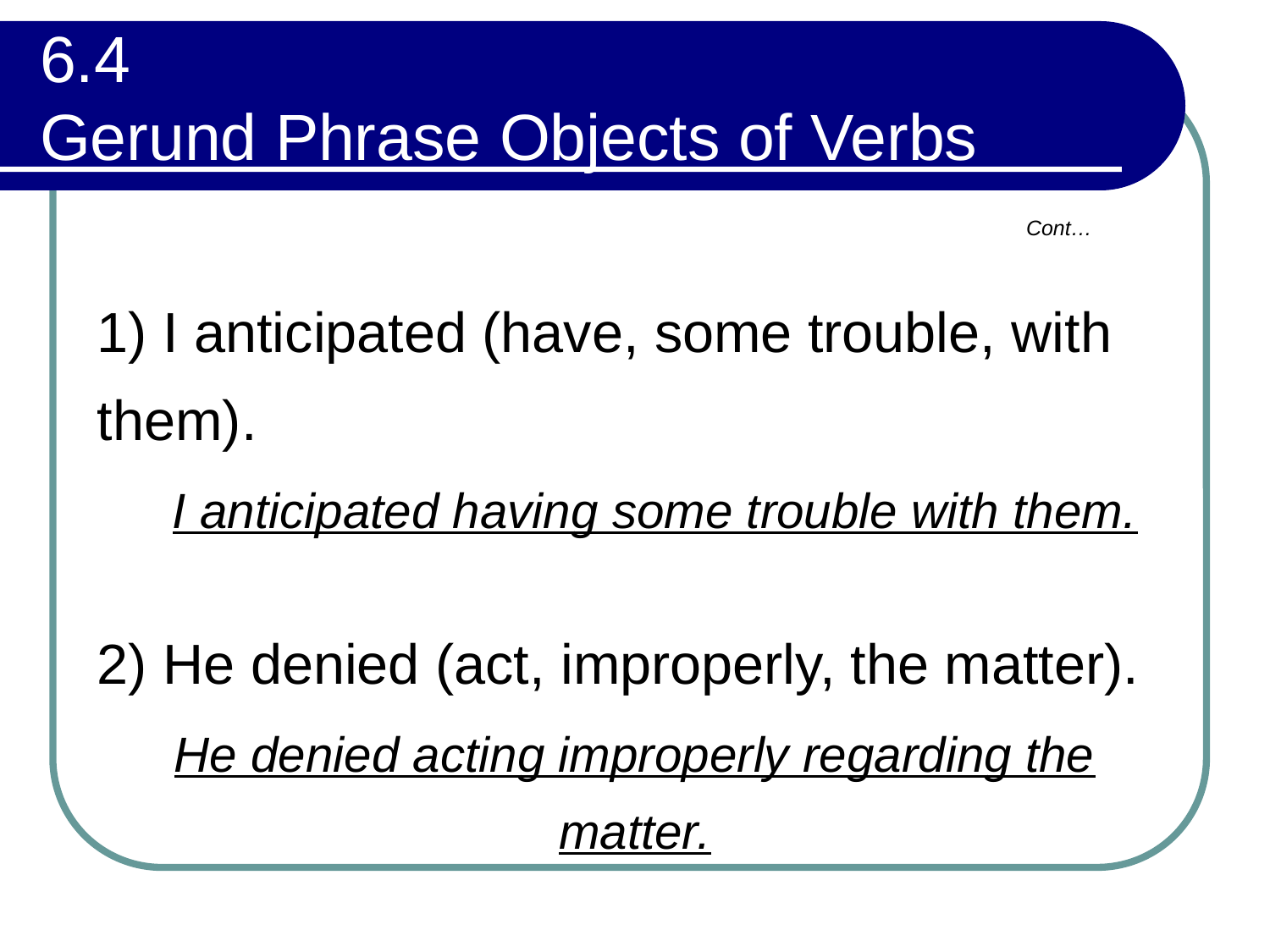

# 6.4 Gerund Phrase Objects of Verbs
Cont…
1) I anticipated (have, some trouble, with them).
I anticipated having some trouble with them.

2) He denied (act, improperly, the matter).
He denied acting improperly regarding the matter.